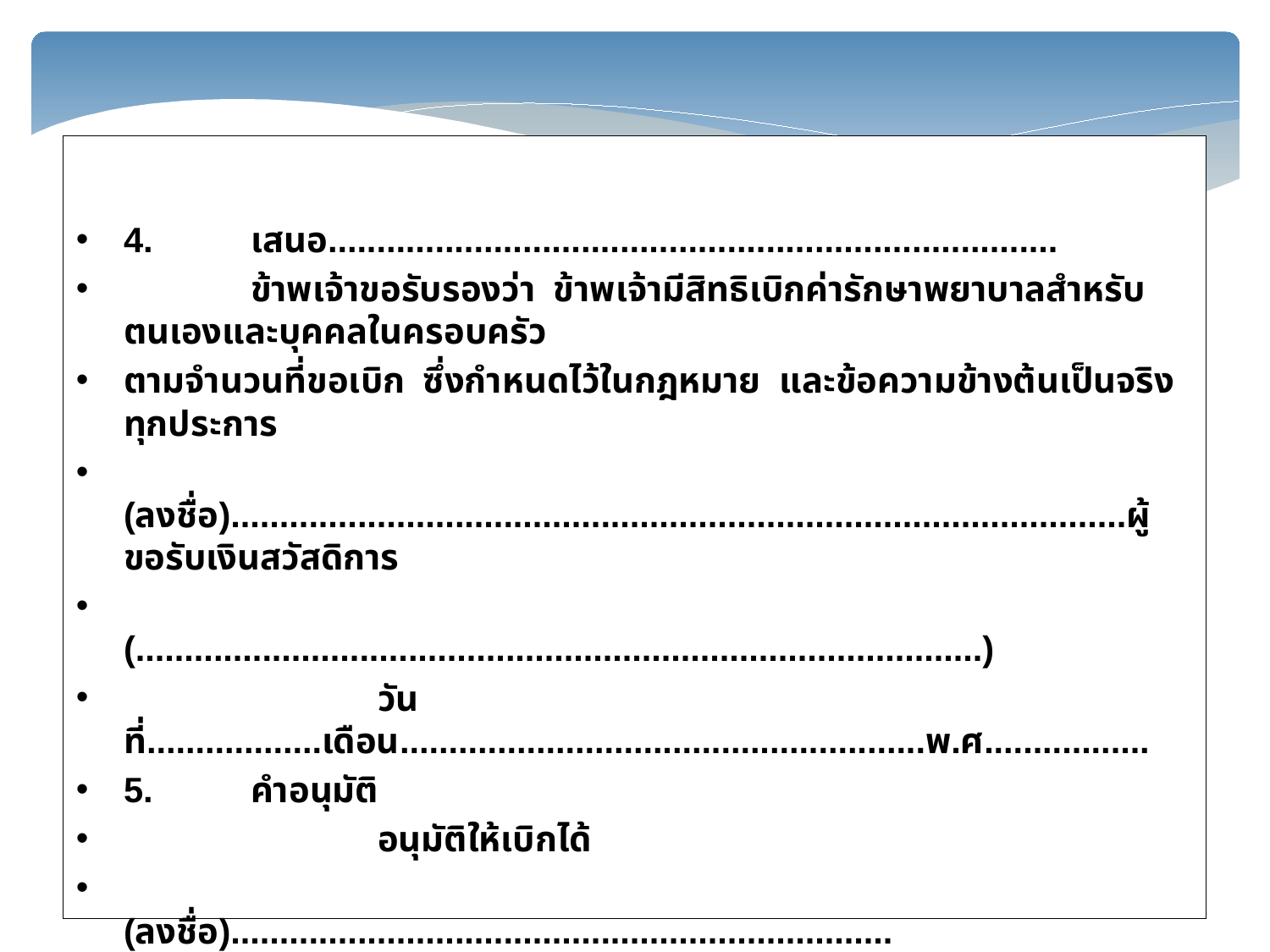

4.  	เสนอ...........................................................................
	ข้าพเจ้าขอรับรองว่า  ข้าพเจ้ามีสิทธิเบิกค่ารักษาพยาบาลสำหรับตนเองและบุคคลในครอบครัว
ตามจำนวนที่ขอเบิก  ซึ่งกำหนดไว้ในกฎหมาย  และข้อความข้างต้นเป็นจริงทุกประการ
		       (ลงชื่อ)............................................................................................ผู้ขอรับเงินสวัสดิการ
		                    (.......................................................................................)
		วันที่..................เดือน......................................................พ.ศ.................
5.	คำอนุมัติ
		อนุมัติให้เบิกได้
			(ลงชื่อ)....................................................................
			            (.................................................................)
			ตำแหน่ง.................................................................